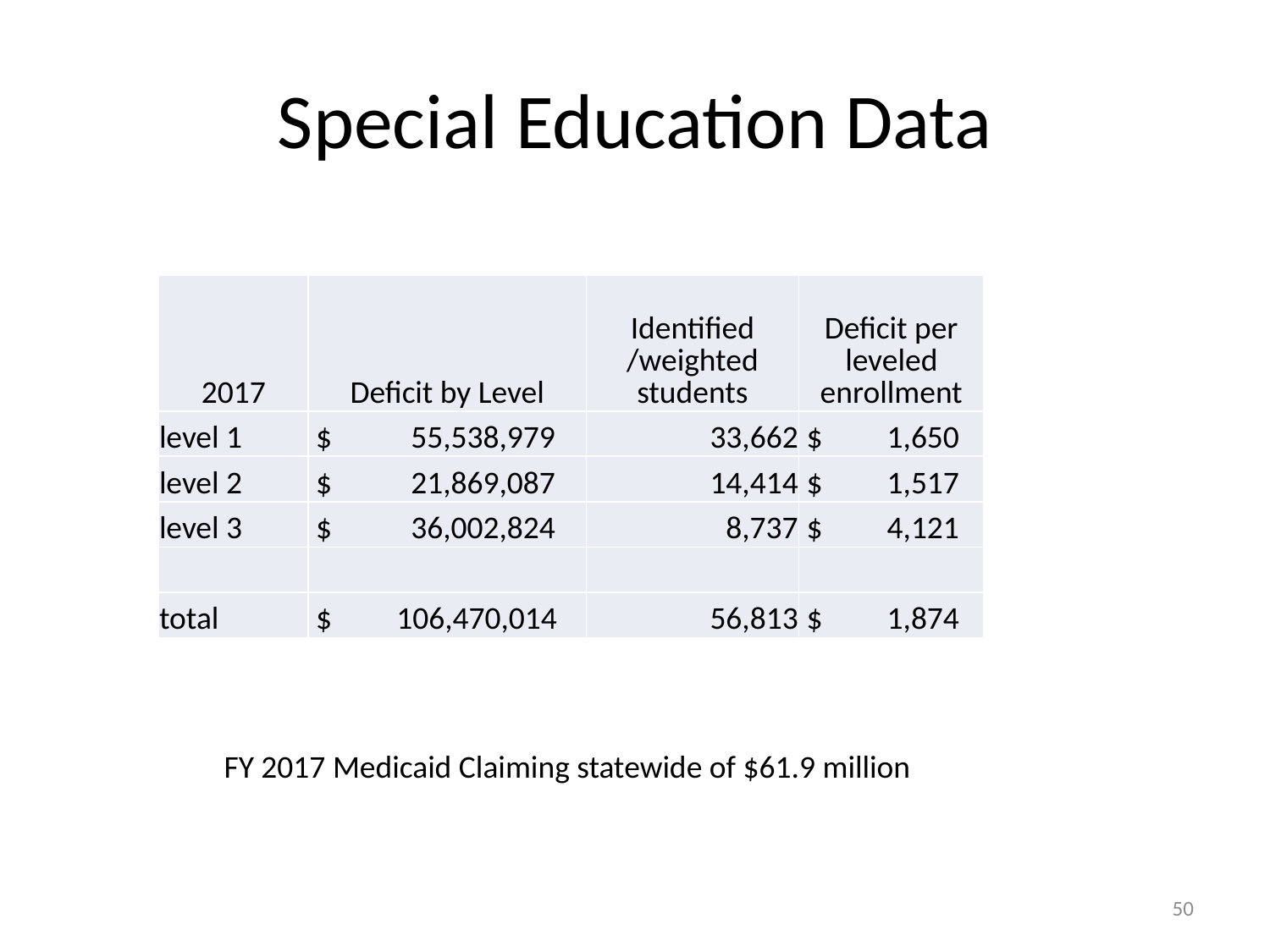

# Special Education Data
| 2017 | Deficit by Level | Identified /weighted students | Deficit per leveled enrollment |
| --- | --- | --- | --- |
| level 1 | $ 55,538,979 | 33,662 | $ 1,650 |
| level 2 | $ 21,869,087 | 14,414 | $ 1,517 |
| level 3 | $ 36,002,824 | 8,737 | $ 4,121 |
|  |  |  |  |
| total | $ 106,470,014 | 56,813 | $ 1,874 |
FY 2017 Medicaid Claiming statewide of $61.9 million
50